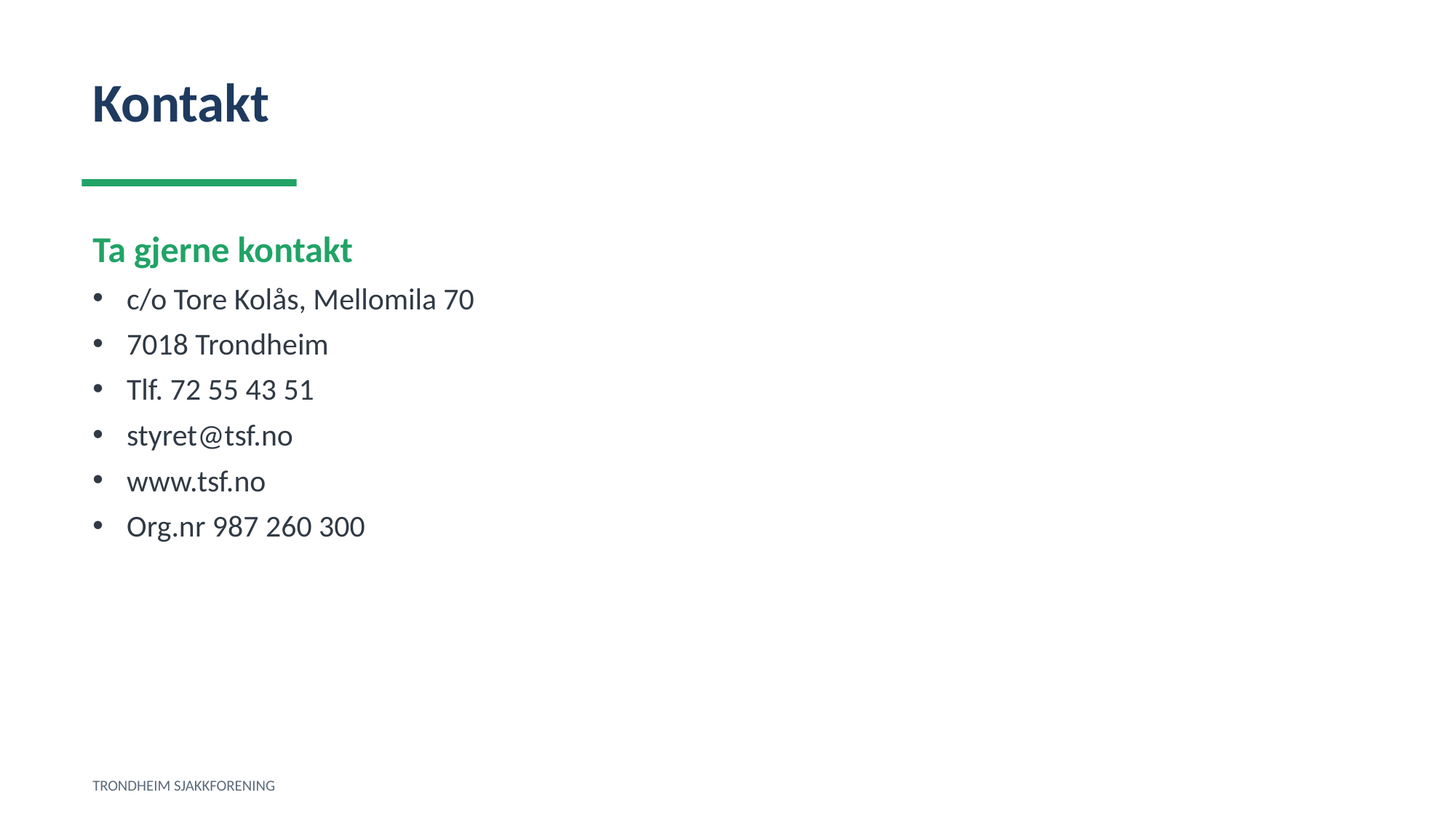

Kontakt

Ta gjerne kontakt
c/o Tore Kolås, Mellomila 70
7018 Trondheim
Tlf. 72 55 43 51
styret@tsf.no
www.tsf.no
Org.nr 987 260 300
TRONDHEIM SJAKKFORENING